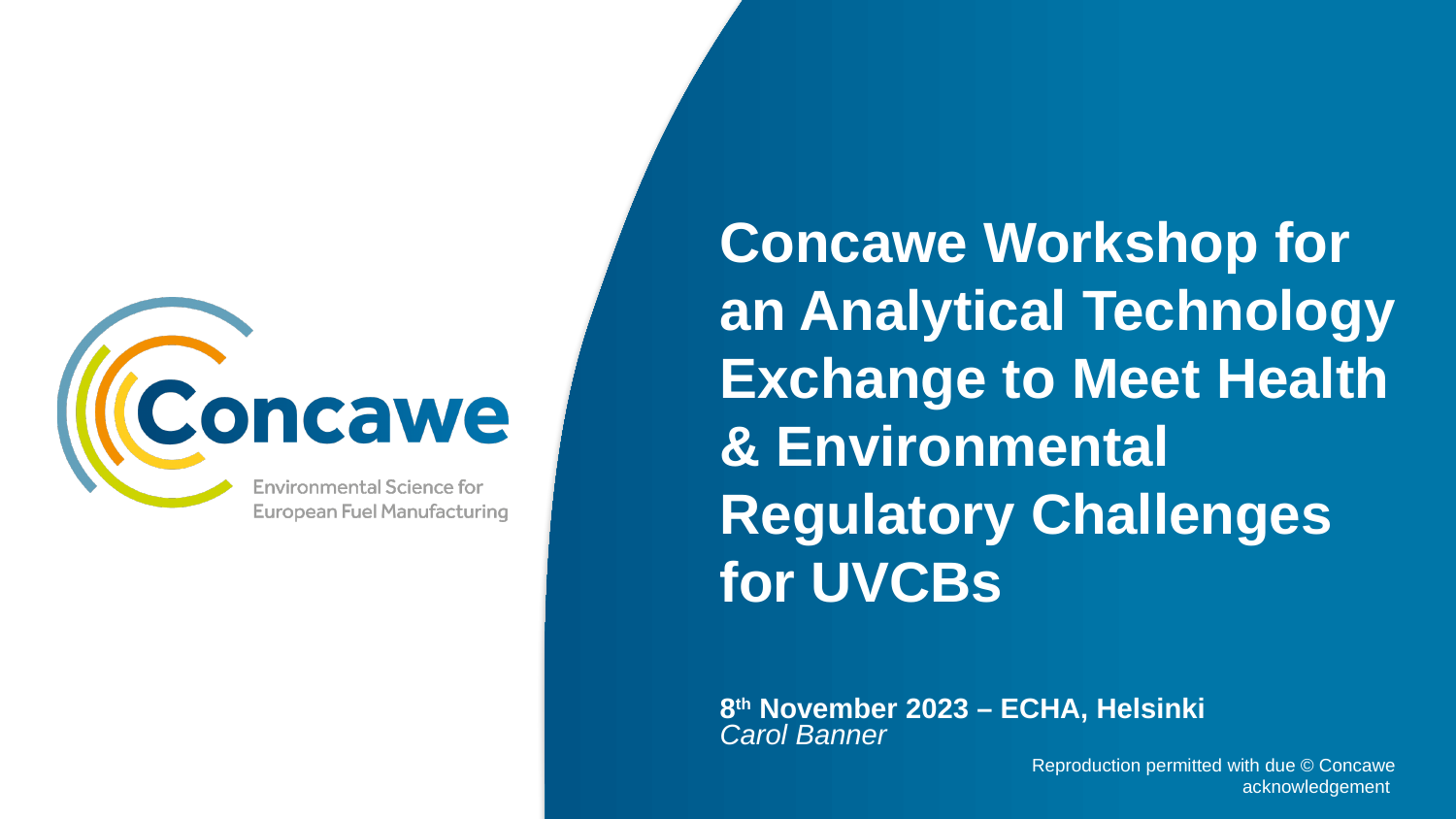

# Concawe Workshop for an Analytical Technology Exchange to Meet Health & Environmental Regulatory Challenges for UVCBs
8th November 2023 – ECHA, Helsinki
Carol Banner